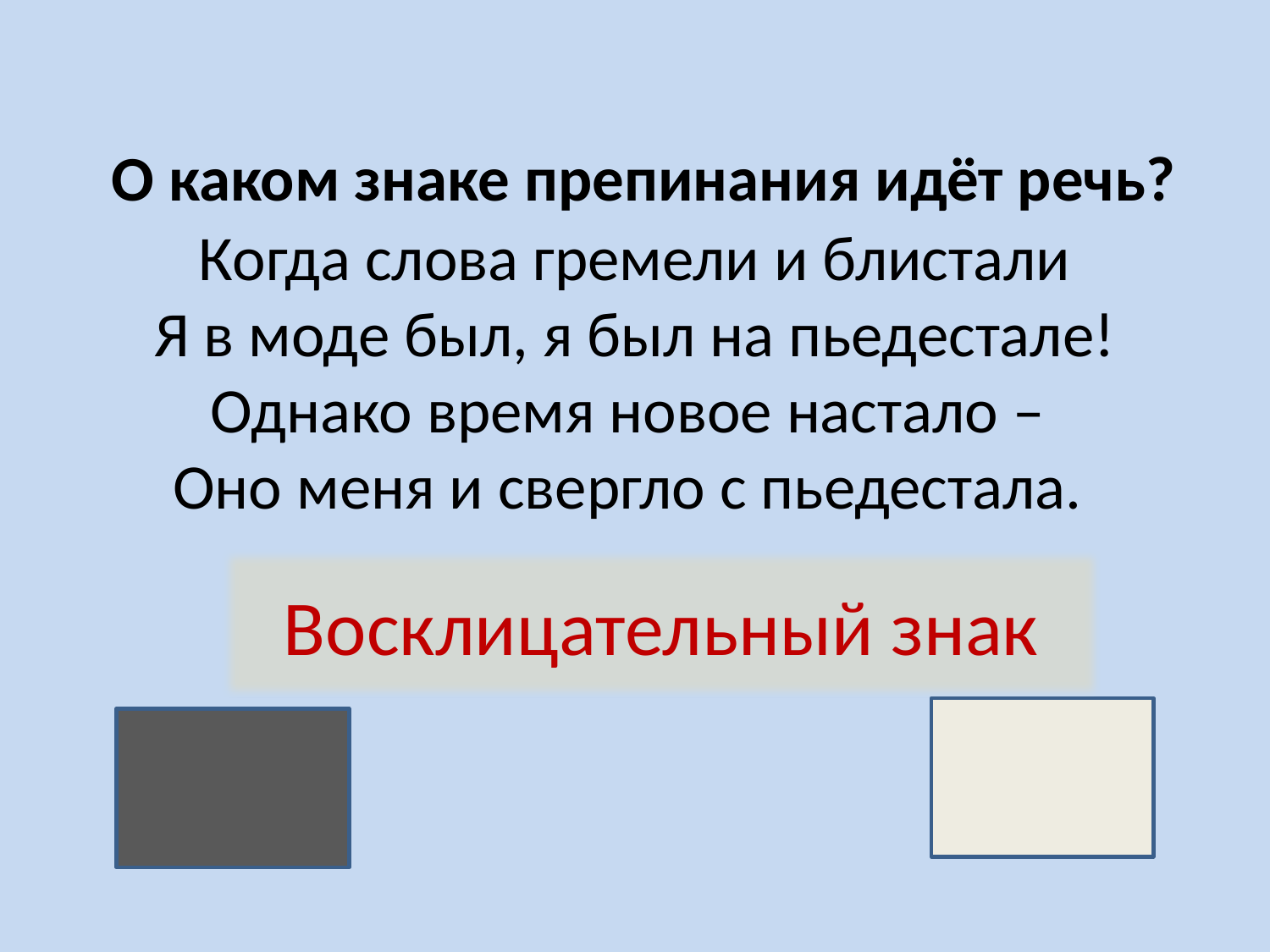

# О каком знаке препинания идёт речь? Когда слова гремели и блистали Я в моде был, я был на пьедестале! Однако время новое настало – Оно меня и свергло с пьедестала.
Восклицательный знак